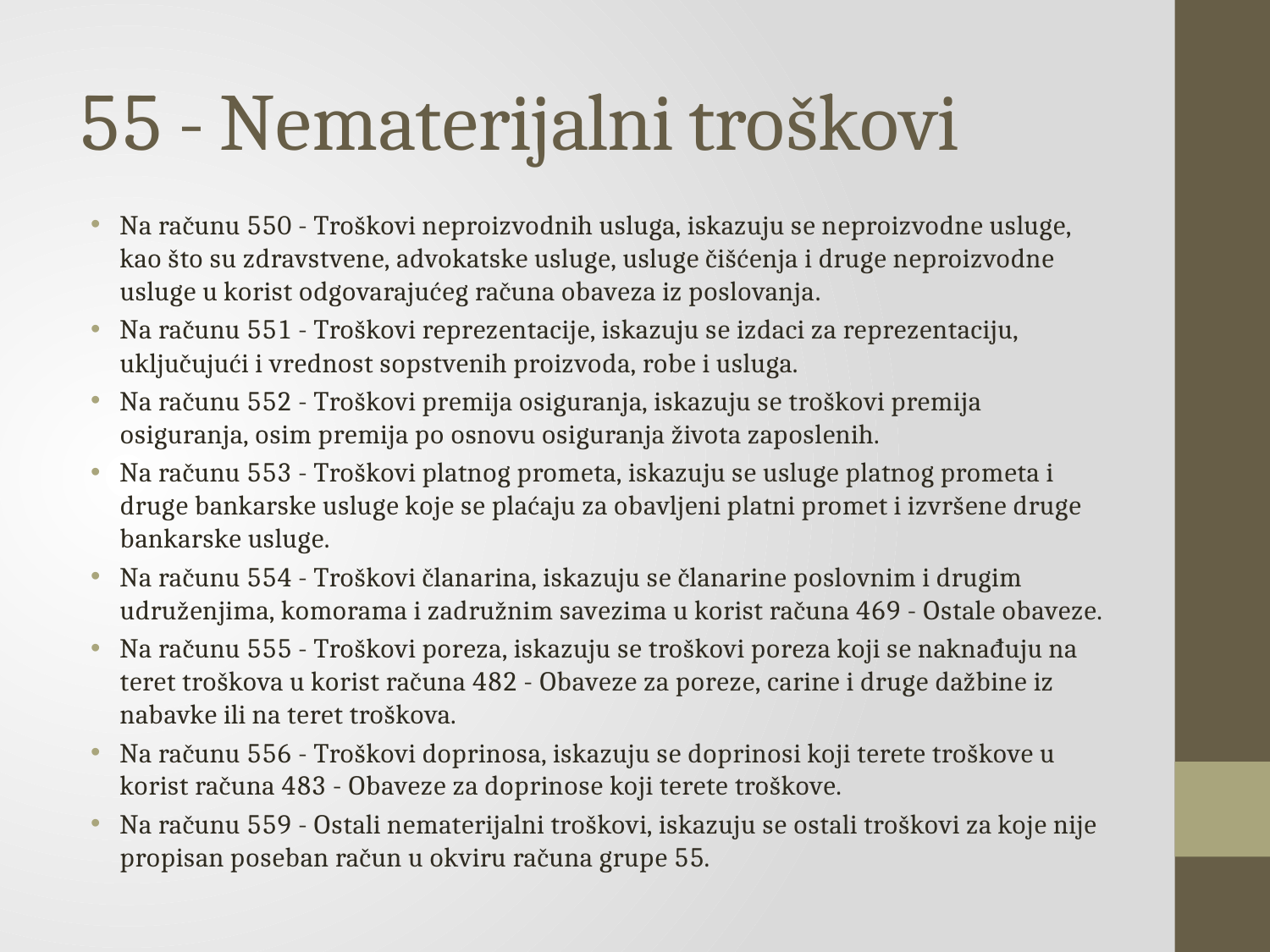

# 55 - Nematerijalni troškovi
Na računu 550 - Troškovi neproizvodnih usluga, iskazuju se neproizvodne usluge, kao što su zdravstvene, advokatske usluge, usluge čišćenja i druge neproizvodne usluge u korist odgovarajućeg računa obaveza iz poslovanja.
Na računu 551 - Troškovi reprezentacije, iskazuju se izdaci za reprezentaciju, uključujući i vrednost sopstvenih proizvoda, robe i usluga.
Na računu 552 - Troškovi premija osiguranja, iskazuju se troškovi premija osiguranja, osim premija po osnovu osiguranja života zaposlenih.
Na računu 553 - Troškovi platnog prometa, iskazuju se usluge platnog prometa i druge bankarske usluge koje se plaćaju za obavljeni platni promet i izvršene druge bankarske usluge.
Na računu 554 - Troškovi članarina, iskazuju se članarine poslovnim i drugim udruženjima, komorama i zadružnim savezima u korist računa 469 - Ostale obaveze.
Na računu 555 - Troškovi poreza, iskazuju se troškovi poreza koji se naknađuju na teret troškova u korist računa 482 - Obaveze za poreze, carine i druge dažbine iz nabavke ili na teret troškova.
Na računu 556 - Troškovi doprinosa, iskazuju se doprinosi koji terete troškove u korist računa 483 - Obaveze za doprinose koji terete troškove.
Na računu 559 - Ostali nematerijalni troškovi, iskazuju se ostali troškovi za koje nije propisan poseban račun u okviru računa grupe 55.